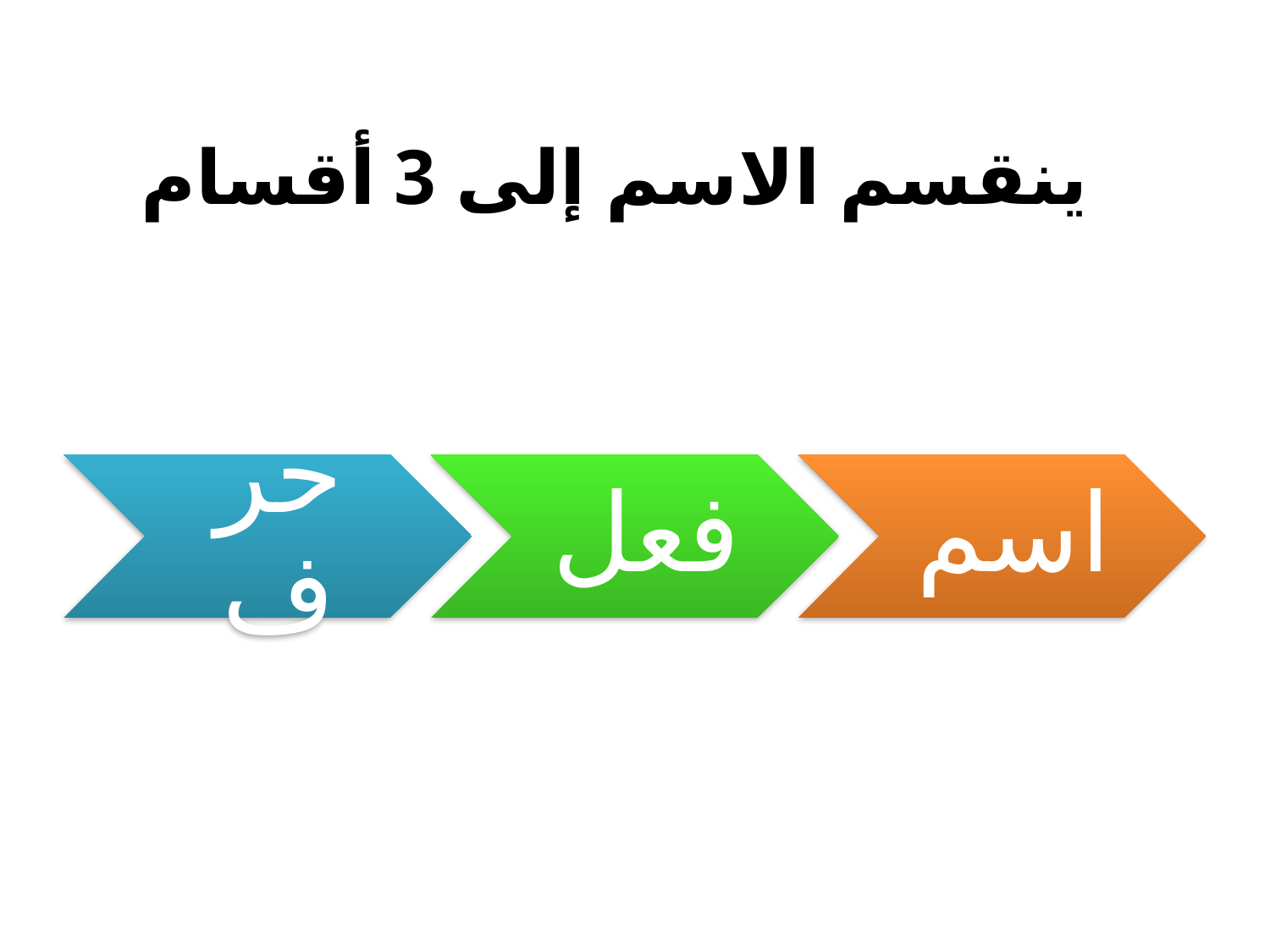

# ينقسم الاسم إلى 3 أقسام
حرف
فعل
اسم